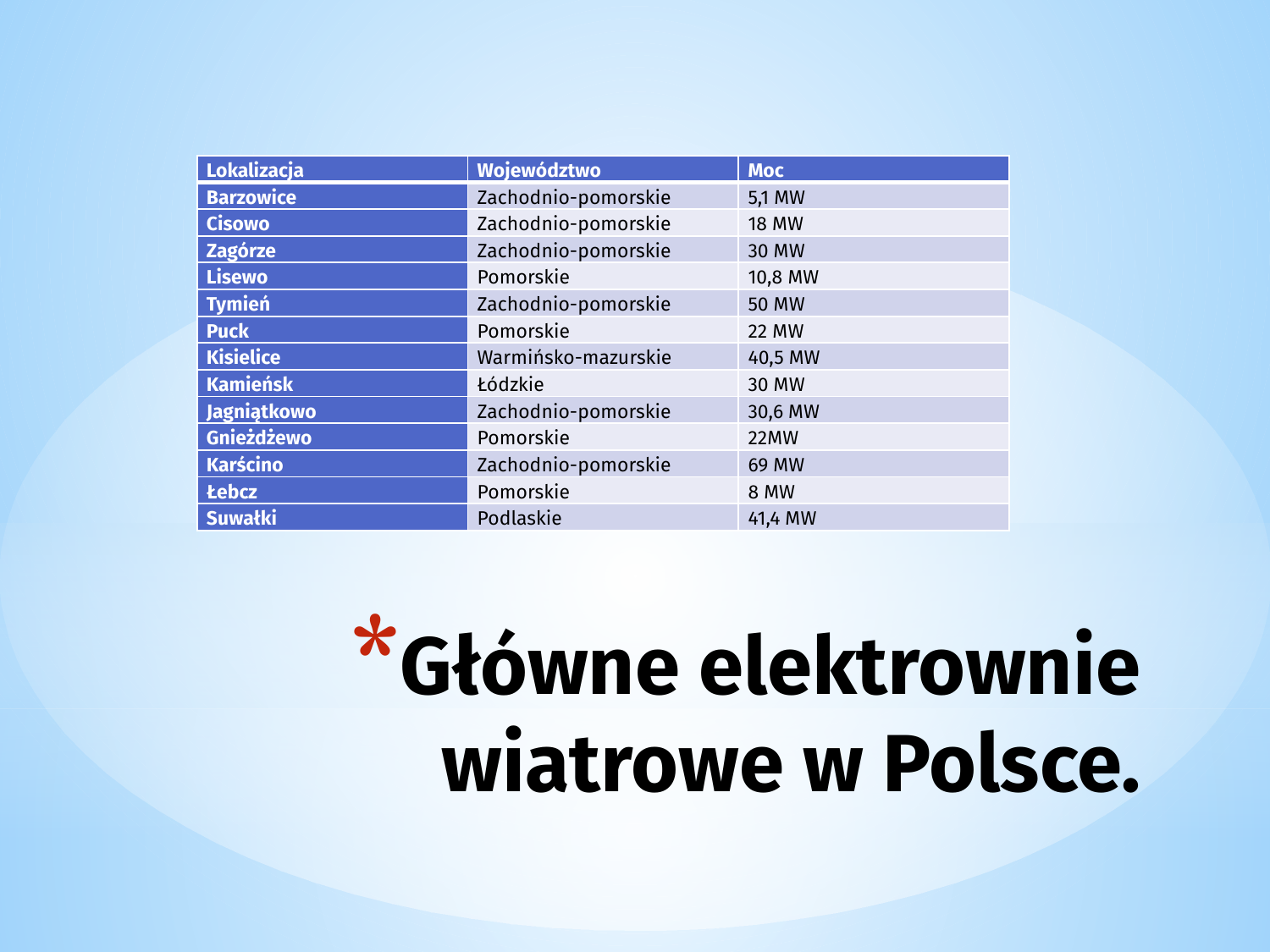

| Lokalizacja | Województwo | Moc |
| --- | --- | --- |
| Barzowice | Zachodnio-pomorskie | 5,1 MW |
| Cisowo | Zachodnio-pomorskie | 18 MW |
| Zagórze | Zachodnio-pomorskie | 30 MW |
| Lisewo | Pomorskie | 10,8 MW |
| Tymień | Zachodnio-pomorskie | 50 MW |
| Puck | Pomorskie | 22 MW |
| Kisielice | Warmińsko-mazurskie | 40,5 MW |
| Kamieńsk | Łódzkie | 30 MW |
| Jagniątkowo | Zachodnio-pomorskie | 30,6 MW |
| Gnieżdżewo | Pomorskie | 22MW |
| Karścino | Zachodnio-pomorskie | 69 MW |
| Łebcz | Pomorskie | 8 MW |
| Suwałki | Podlaskie | 41,4 MW |
# Główne elektrownie wiatrowe w Polsce.